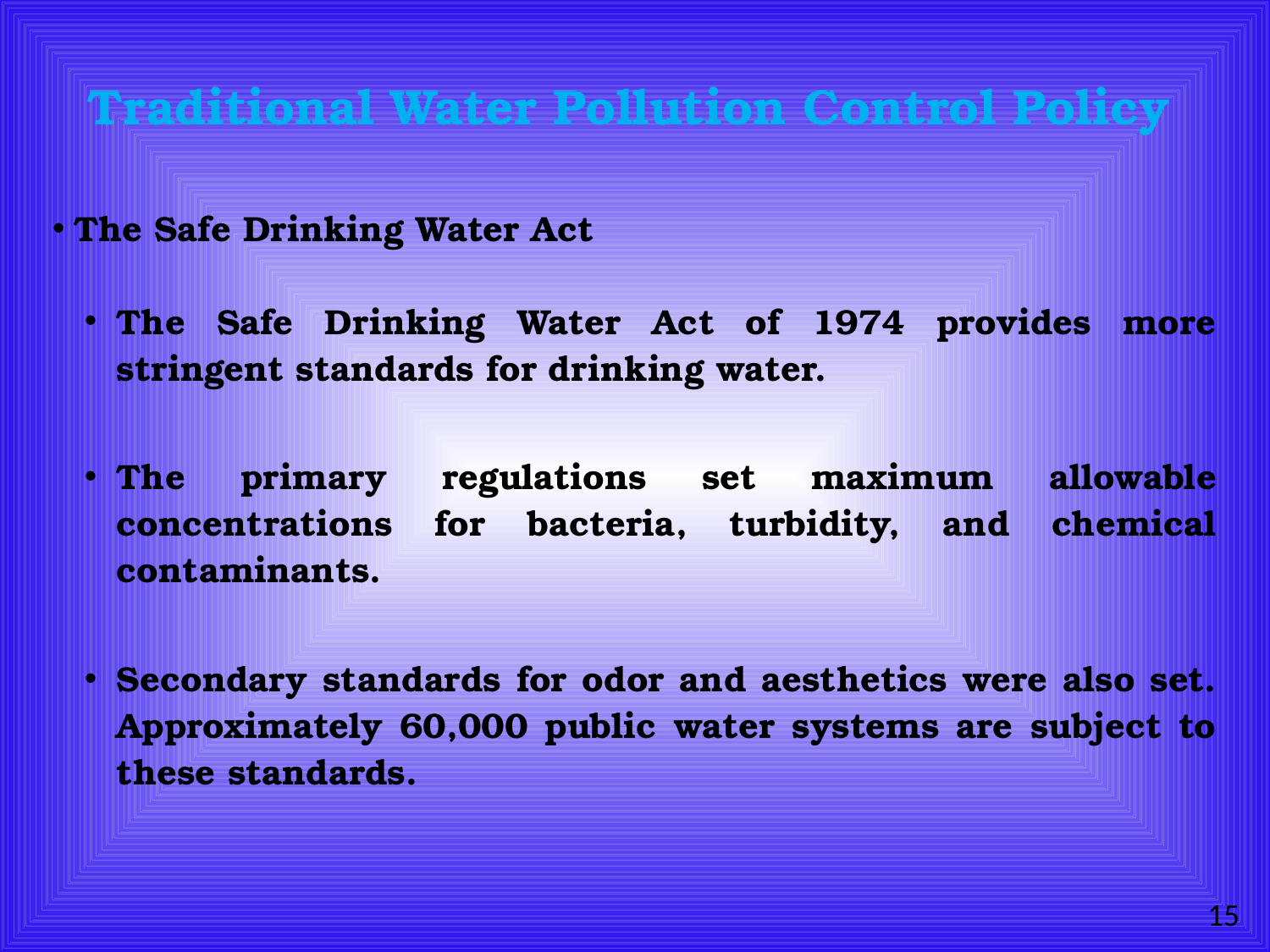

# Traditional Water Pollution Control Policy
The Safe Drinking Water Act

The Safe Drinking Water Act of 1974 provides more stringent standards for drinking water.

The primary regulations set maximum allowable concentrations for bacteria, turbidity, and chemical contaminants.

Secondary standards for odor and aesthetics were also set. Approximately 60,000 public water systems are subject to these standards.